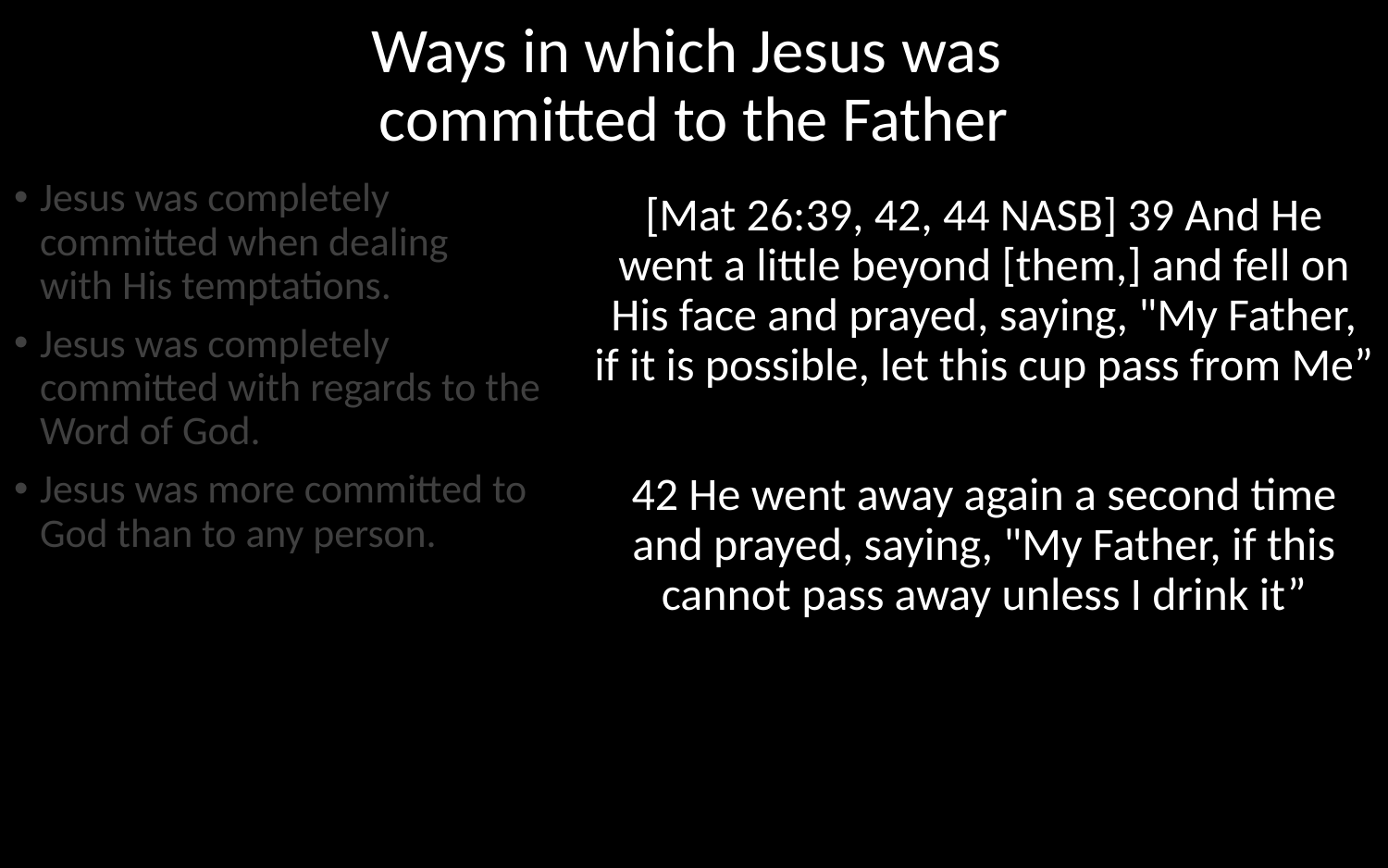

# Ways in which Jesus was committed to the Father
[Mat 26:39, 42, 44 NASB] 39 And He went a little beyond [them,] and fell on His face and prayed, saying, "My Father, if it is possible, let this cup pass from Me”

42 He went away again a second time and prayed, saying, "My Father, if this cannot pass away unless I drink it”

Jesus was completely committed when dealing      with His temptations.
Jesus was completely committed with regards to the Word of God.
Jesus was more committed to God than to any person.